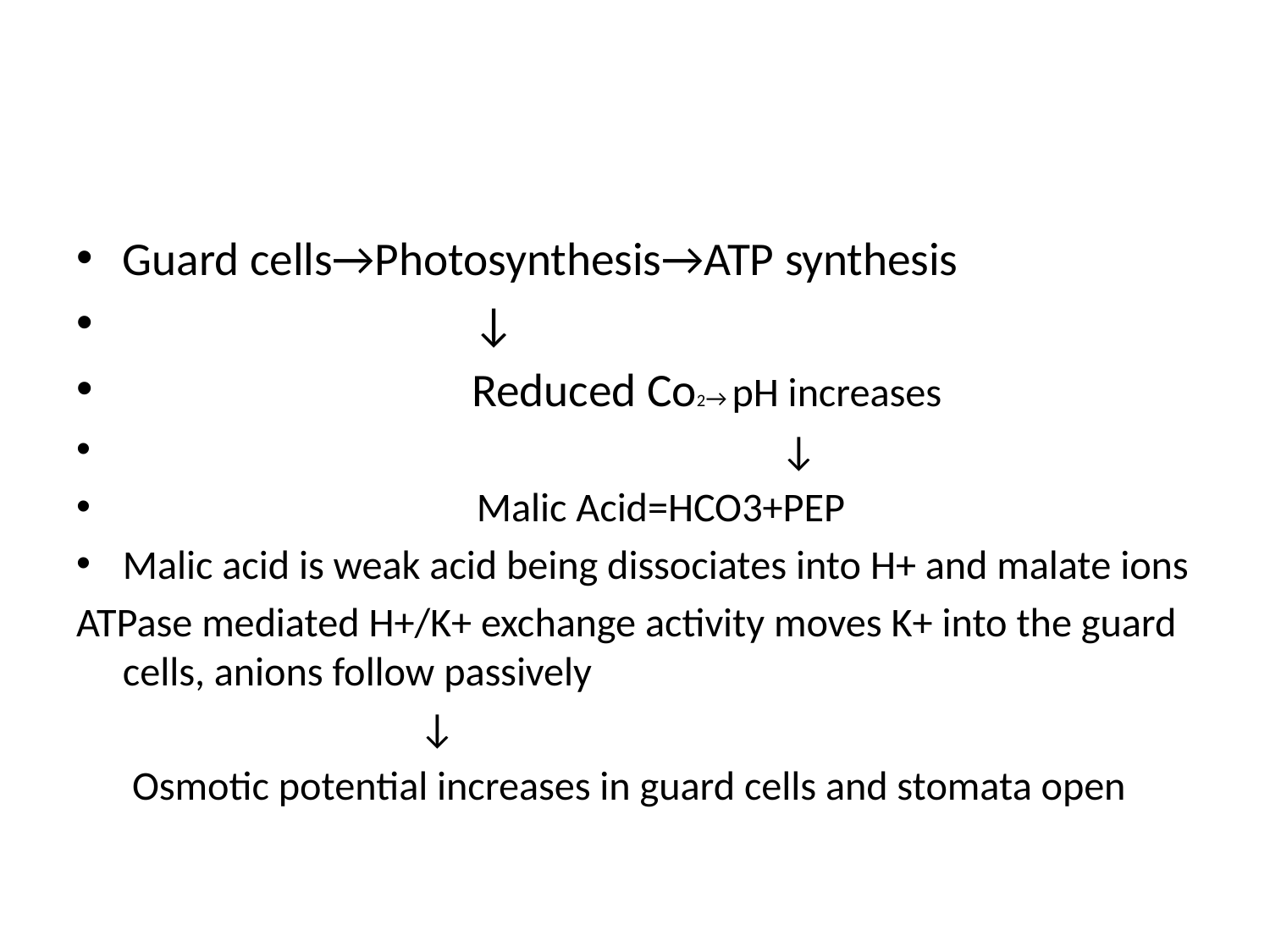

#
Guard cells→Photosynthesis→ATP synthesis
                                 ↓
                                 Reduced Co2→ pH increases
                                                                       ↓
                                      Malic Acid=HCO3+PEP
Malic acid is weak acid being dissociates into H+ and malate ions
ATPase mediated H+/K+ exchange activity moves K+ into the guard cells, anions follow passively
                                     ↓
      Osmotic potential increases in guard cells and stomata open